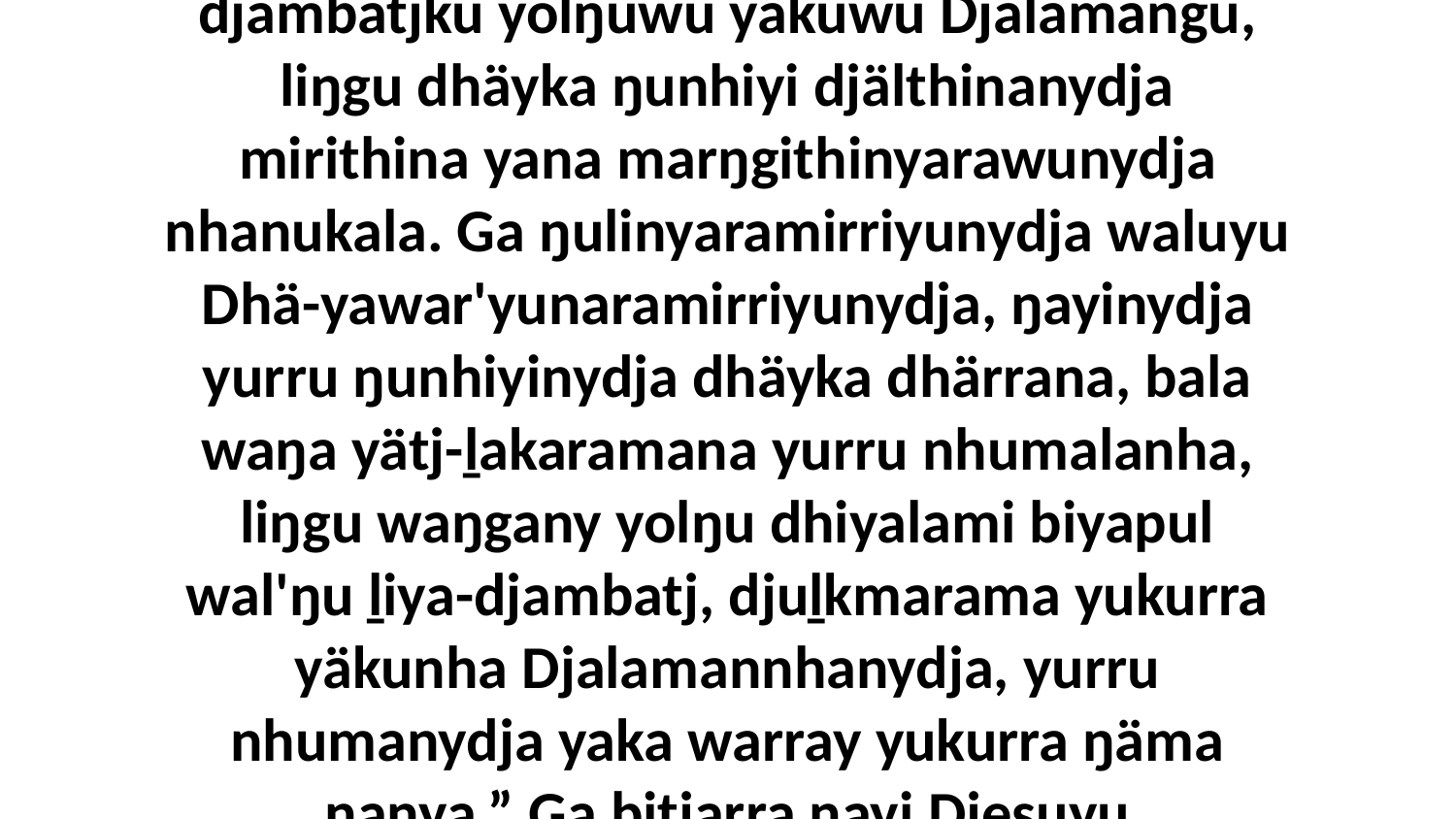

42 “Yo, be baman'tja ŋayi buŋgawanydja dhäyka wäŋawuy Djepawuynydja marrtjina be barrkuŋuru warray ŋänharawu ŋuriki ḻiya-djambatjku yolŋuwu yäkuwu Djalamangu, liŋgu dhäyka ŋunhiyi djälthinanydja mirithina yana marŋgithinyarawunydja nhanukala. Ga ŋulinyaramirriyunydja waluyu Dhä-yawar'yunaramirriyunydja, ŋayinydja yurru ŋunhiyinydja dhäyka dhärrana, bala waŋa yätj-ḻakaramana yurru nhumalanha, liŋgu waŋgany yolŋu dhiyalami biyapul wal'ŋu ḻiya-djambatj, djuḻkmarama yukurra yäkunha Djalamannhanydja, yurru nhumanydja yaka warray yukurra ŋäma ŋanya.” Ga bitjarra ŋayi Djesuyu ḻakaraŋalanydja.Dhawaṯmaranharanydja Mokuy yurru roŋiyirriyi ŋunhi yurru wäŋa yolŋumiriwyirrinydja